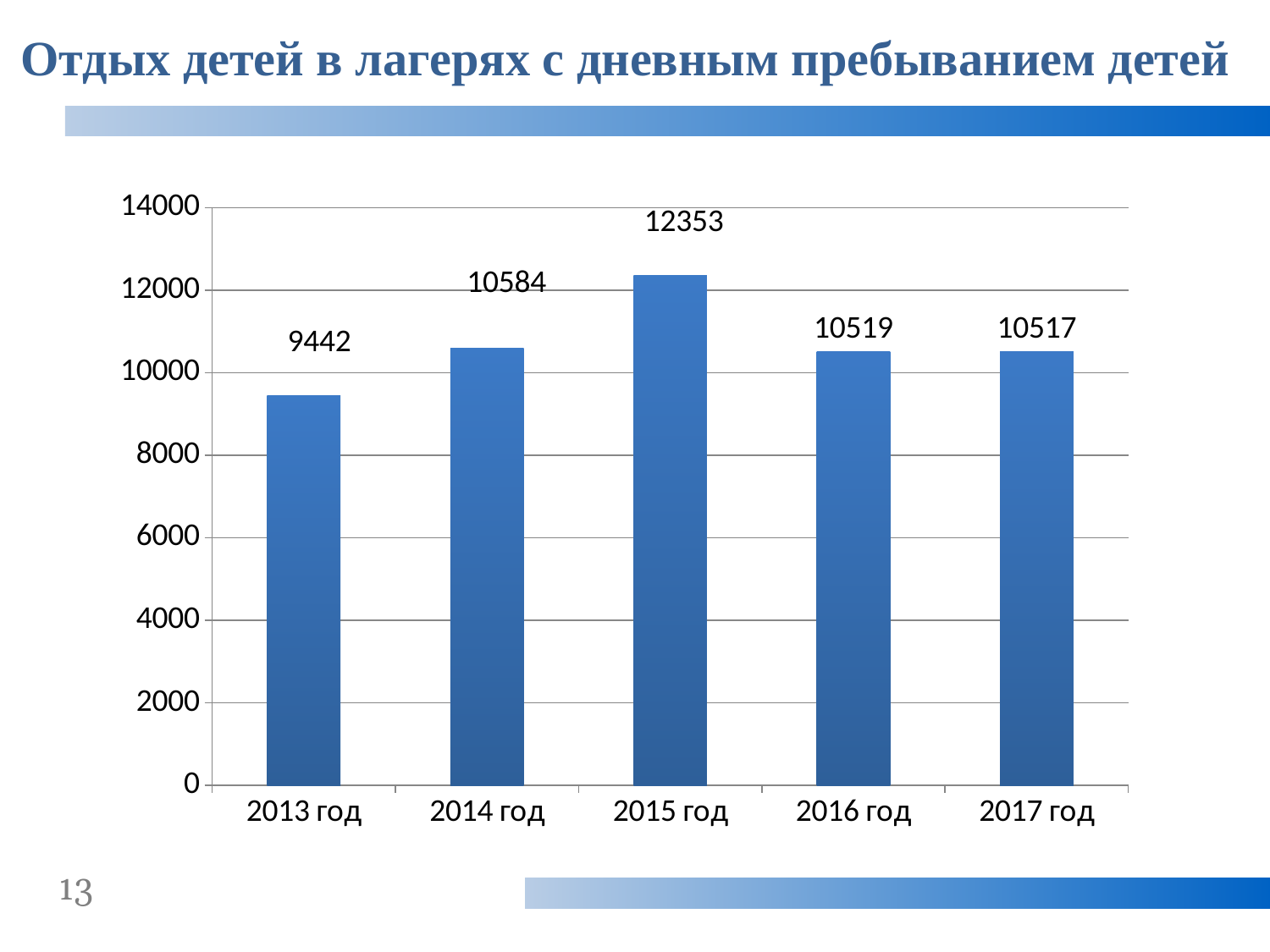

Отдых детей в лагерях с дневным пребыванием детей

### Chart

| Category | Ряд 1 |
|---|---|
| 2013 год | 9442.0 |
| 2014 год | 10584.0 |
| 2015 год | 12353.0 |
| 2016 год | 10519.0 |
| 2017 год | 10517.0 |
13